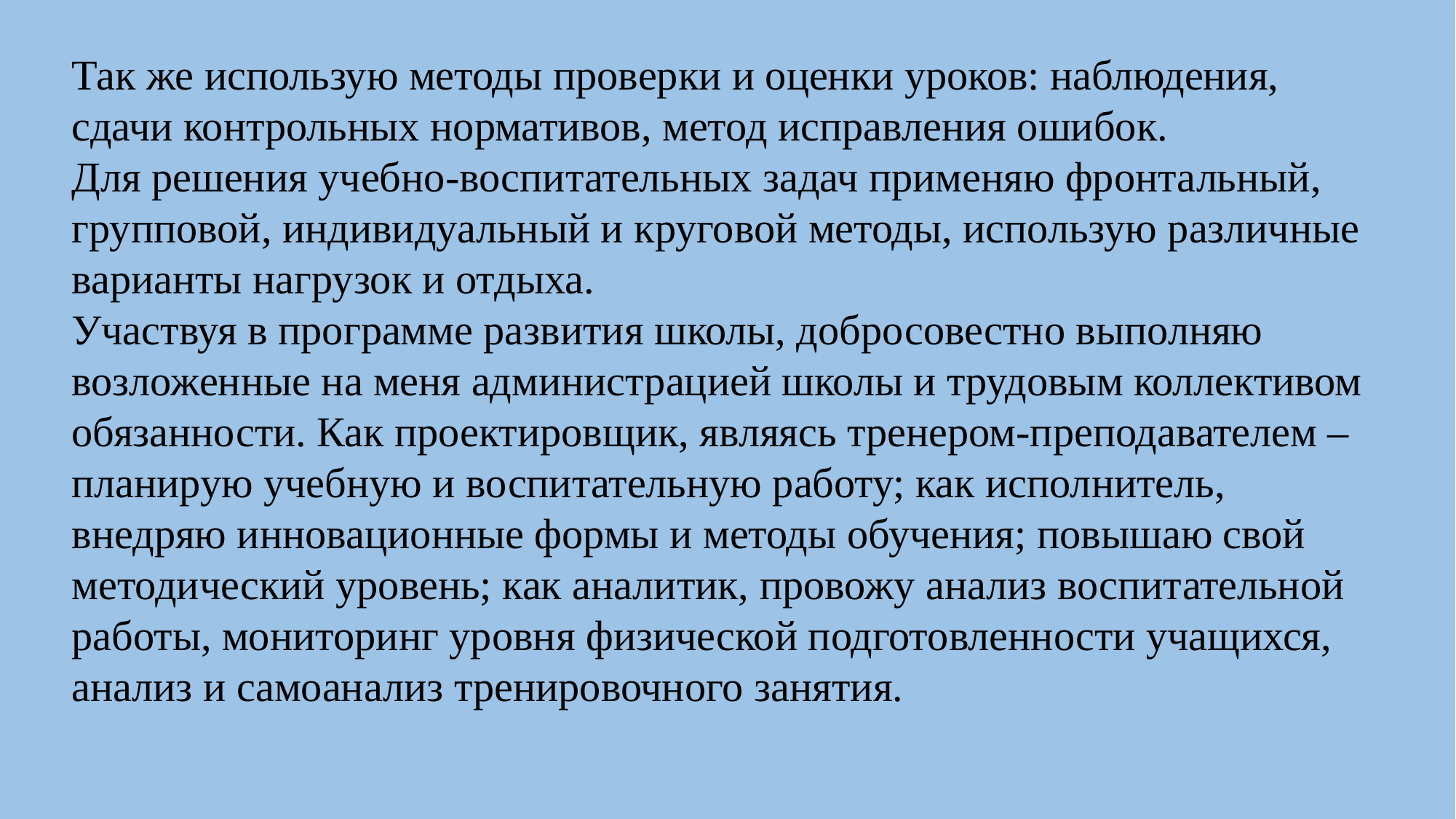

Так же использую методы проверки и оценки уроков: наблюдения, сдачи контрольных нормативов, метод исправления ошибок.
Для решения учебно-воспитательных задач применяю фронтальный, групповой, индивидуальный и круговой методы, использую различные варианты нагрузок и отдыха.
Участвуя в программе развития школы, добросовестно выполняю возложенные на меня администрацией школы и трудовым коллективом обязанности. Как проектировщик, являясь тренером-преподавателем – планирую учебную и воспитательную работу; как исполнитель, внедряю инновационные формы и методы обучения; повышаю свой методический уровень; как аналитик, провожу анализ воспитательной работы, мониторинг уровня физической подготовленности учащихся, анализ и самоанализ тренировочного занятия.